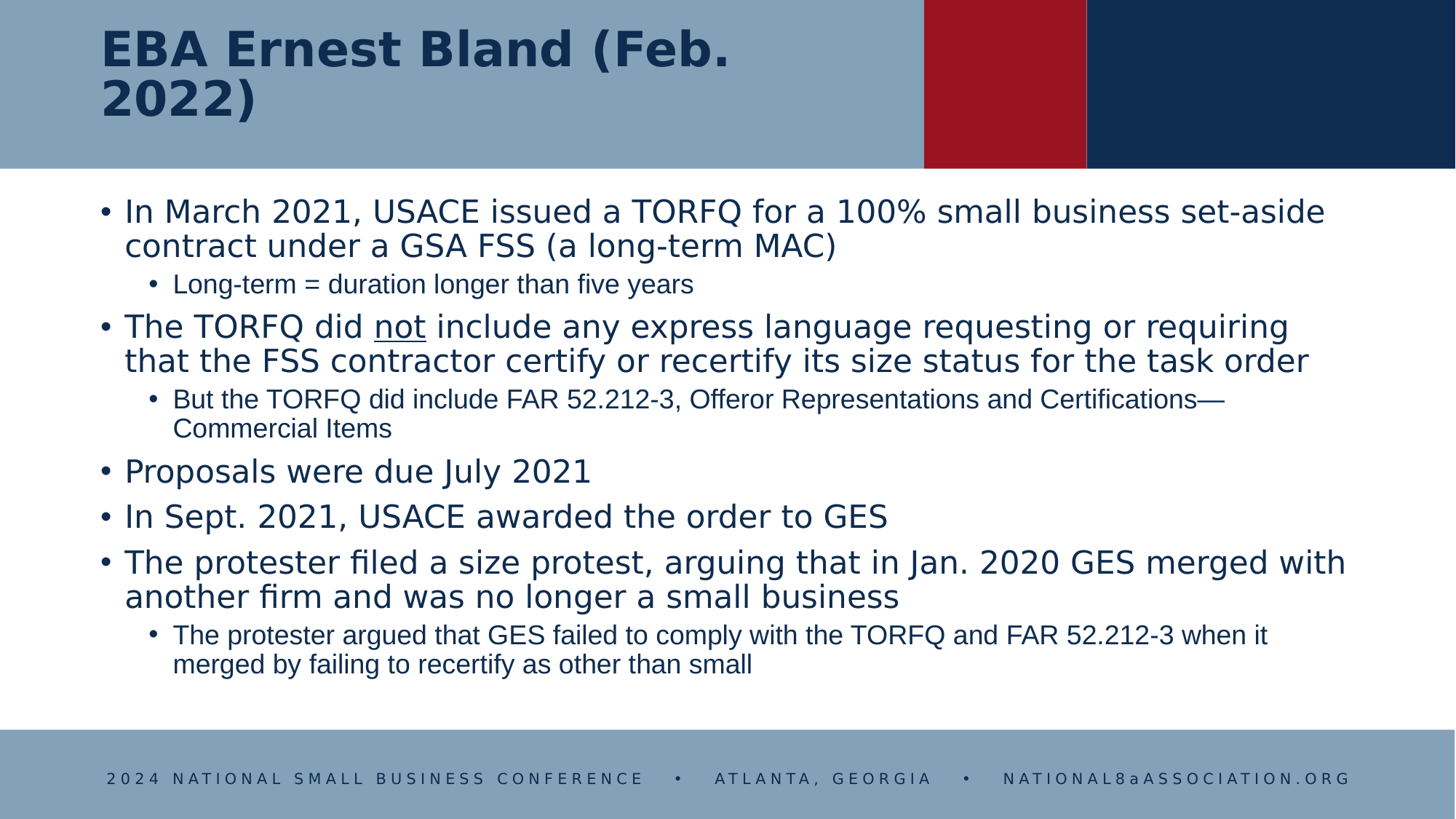

# EBA Ernest Bland (Feb. 2022)
In March 2021, USACE issued a TORFQ for a 100% small business set-aside contract under a GSA FSS (a long-term MAC)
Long-term = duration longer than five years
The TORFQ did not include any express language requesting or requiring that the FSS contractor certify or recertify its size status for the task order
But the TORFQ did include FAR 52.212-3, Offeror Representations and Certifications—Commercial Items
Proposals were due July 2021
In Sept. 2021, USACE awarded the order to GES
The protester filed a size protest, arguing that in Jan. 2020 GES merged with another firm and was no longer a small business
The protester argued that GES failed to comply with the TORFQ and FAR 52.212-3 when it merged by failing to recertify as other than small